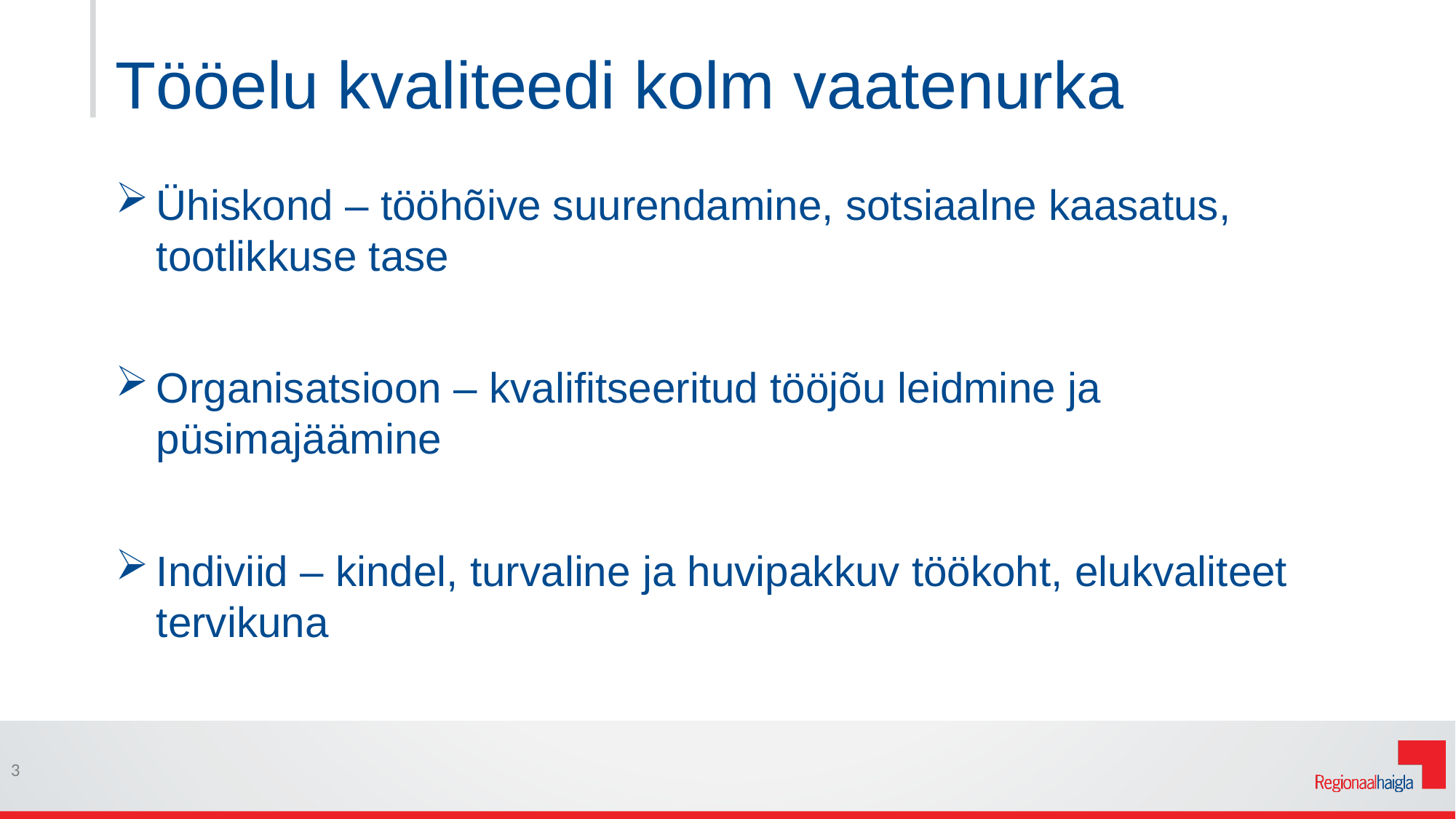

# Tööelu kvaliteedi kolm vaatenurka
Ühiskond – tööhõive suurendamine, sotsiaalne kaasatus, tootlikkuse tase

Organisatsioon – kvalifitseeritud tööjõu leidmine ja püsimajäämine

Indiviid – kindel, turvaline ja huvipakkuv töökoht, elukvaliteet tervikuna
3